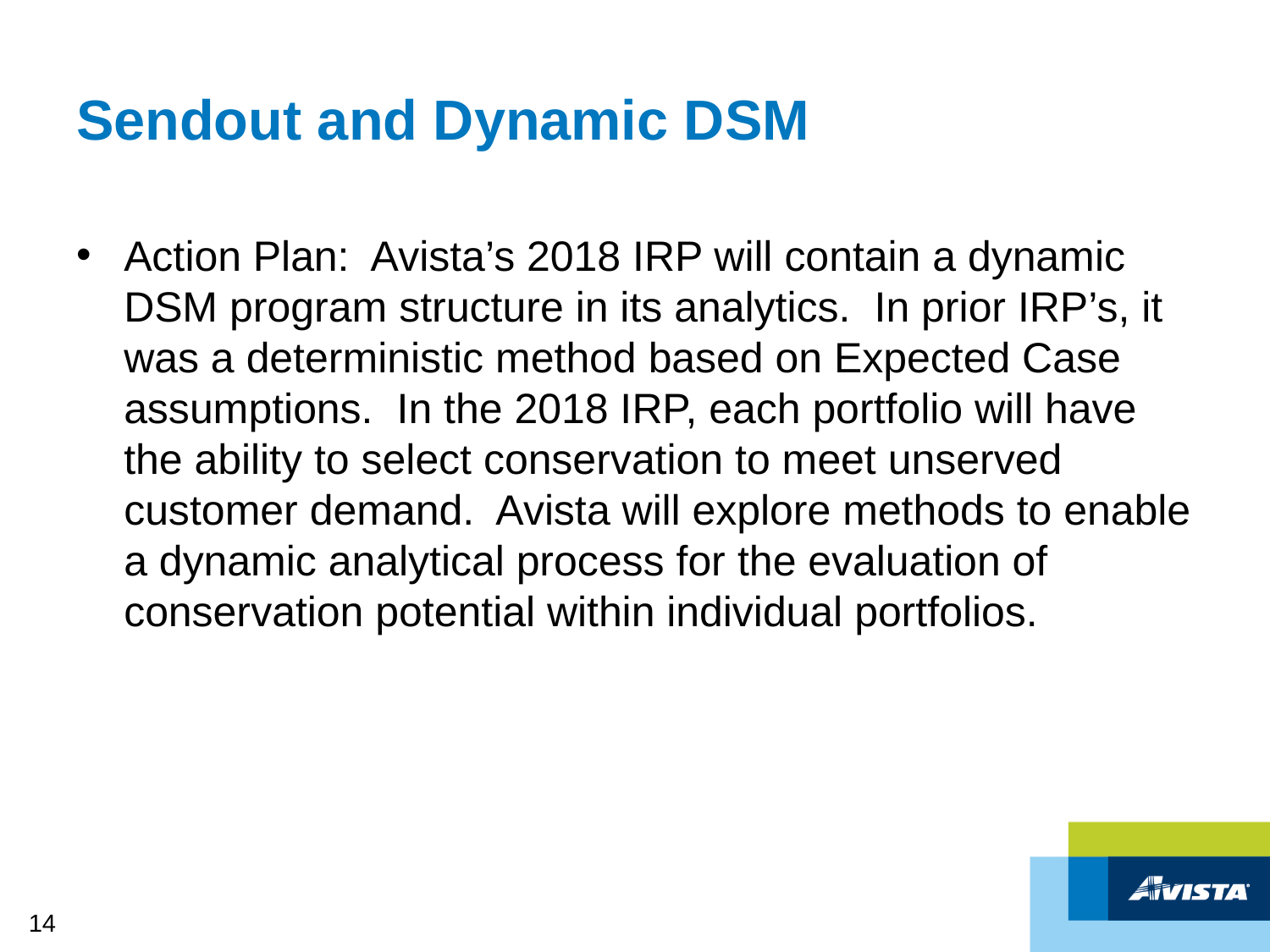

# Sendout and Dynamic DSM
Action Plan:  Avista’s 2018 IRP will contain a dynamic DSM program structure in its analytics.  In prior IRP’s, it was a deterministic method based on Expected Case assumptions.  In the 2018 IRP, each portfolio will have the ability to select conservation to meet unserved customer demand.  Avista will explore methods to enable a dynamic analytical process for the evaluation of conservation potential within individual portfolios.

14